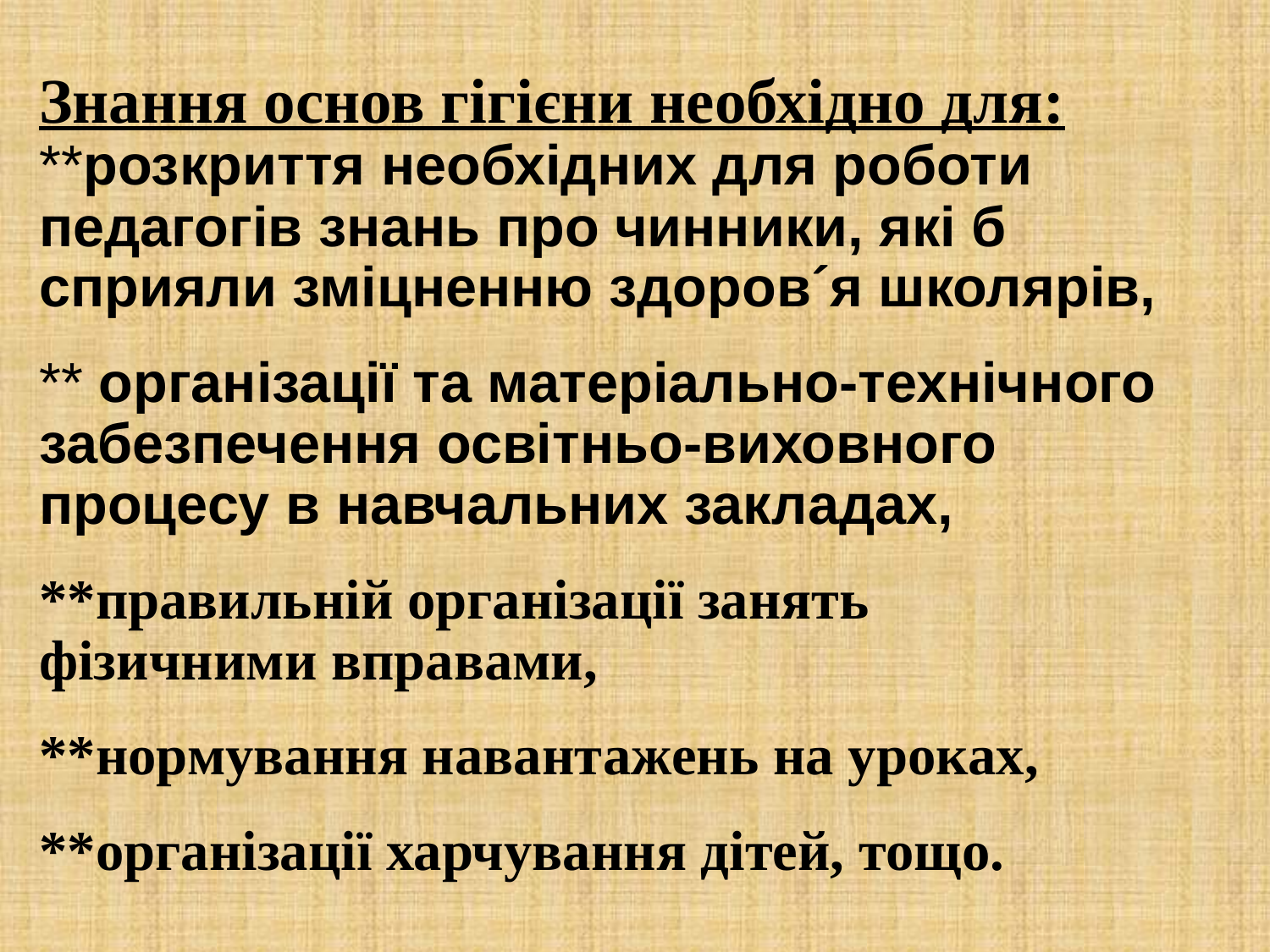

#

Знання основ гігієни необхідно для:
**розкриття необхідних для роботи педагогів знань про чинники, які б сприяли зміцненню здоров´я школярів,

** організації та матеріально-технічного забезпечення освітньо-виховного процесу в навчальних закладах,
**правильній організації занять
фізичними вправами,
**нормування навантажень на уроках,
**організації харчування дітей, тощо.